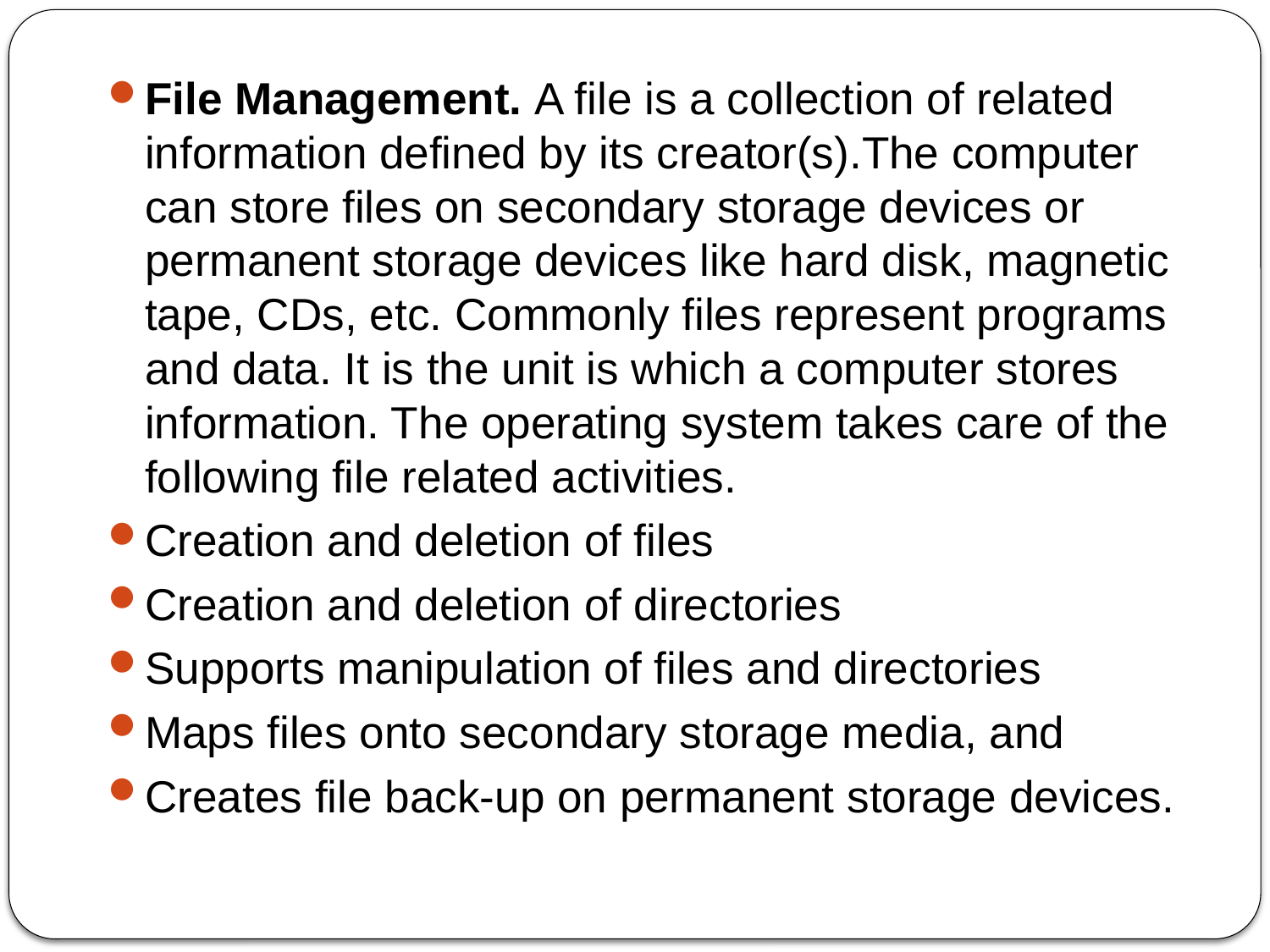

File Management. A file is a collection of related information defined by its creator(s).The computer can store files on secondary storage devices or permanent storage devices like hard disk, magnetic tape, CDs, etc. Commonly files represent programs and data. It is the unit is which a computer stores information. The operating system takes care of the following file related activities.
Creation and deletion of files
Creation and deletion of directories
Supports manipulation of files and directories
Maps files onto secondary storage media, and
Creates file back-up on permanent storage devices.